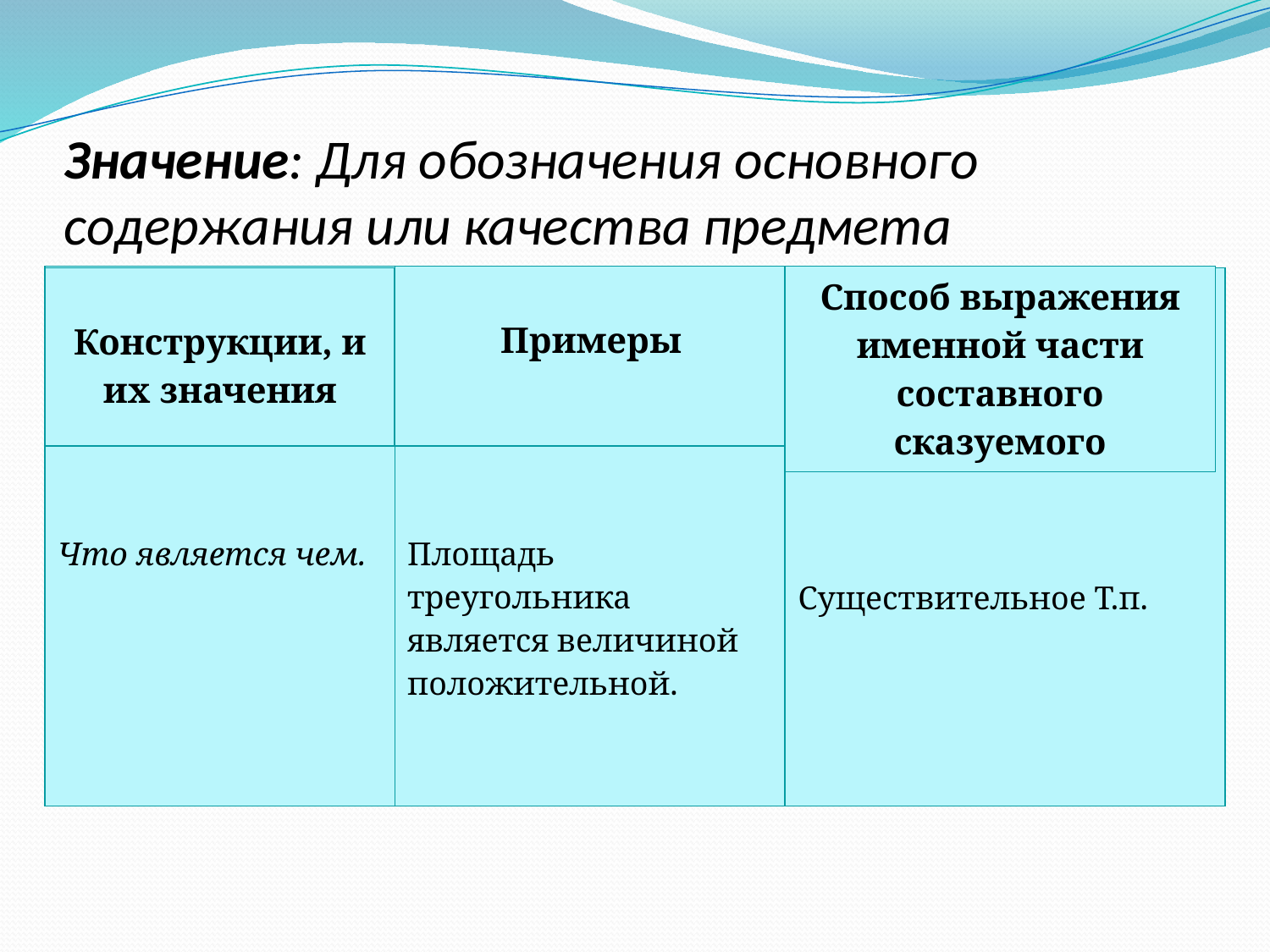

# Значение: Для обозначения основного содержания или качества предмета
| Площадь треугольника является величиной положительной. |
| --- |
| Что является чем. |
| --- |
| Способ выражения именной части составного сказуемого |
| --- |
| Примеры |
| --- |
| Существительное Т.п. |
| --- |
| Конструкции, и их значения |
| --- |